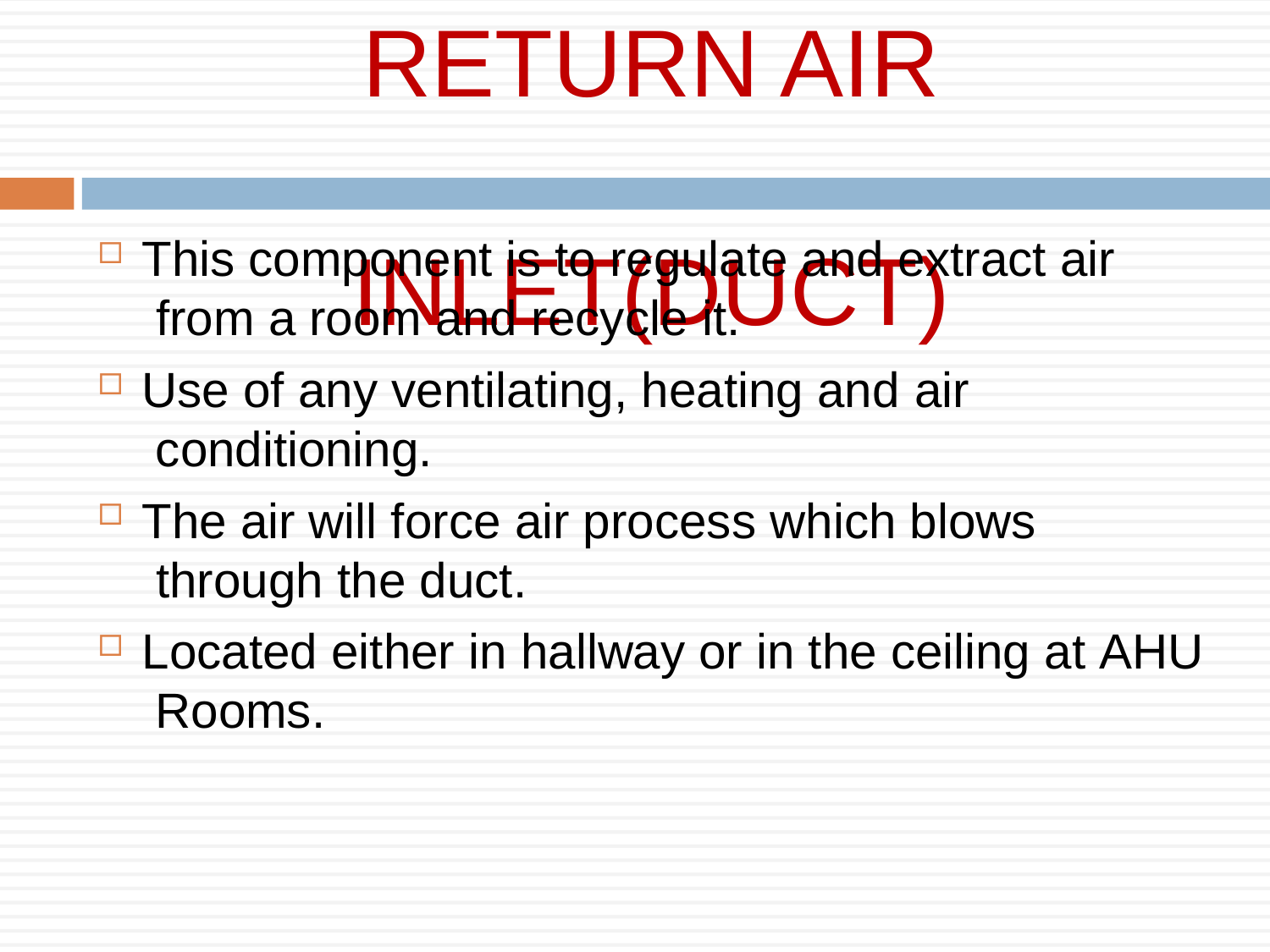

# RETURN AIR  INLET(DUCT)
This component is to regulate and extract air  from a room and recycle it.
Use of any ventilating, heating and air  conditioning.
The air will force air process which blows  through the duct.
Located either in hallway or in the ceiling at AHU  Rooms.